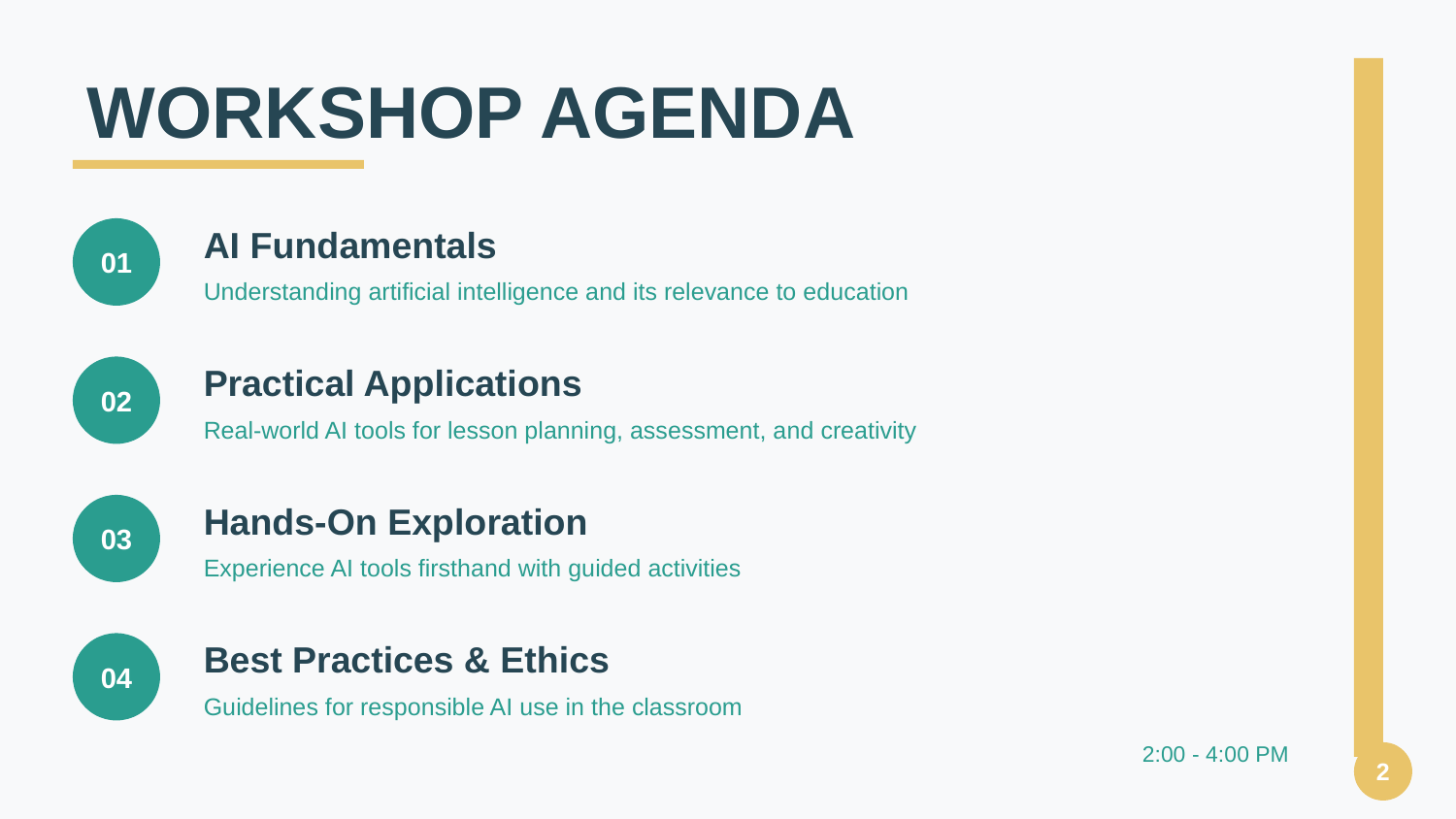

WORKSHOP AGENDA

01
AI Fundamentals
Understanding artificial intelligence and its relevance to education

02
Practical Applications
Real-world AI tools for lesson planning, assessment, and creativity

03
Hands-On Exploration
Experience AI tools firsthand with guided activities

04
Best Practices & Ethics
Guidelines for responsible AI use in the classroom
2:00 - 4:00 PM

2